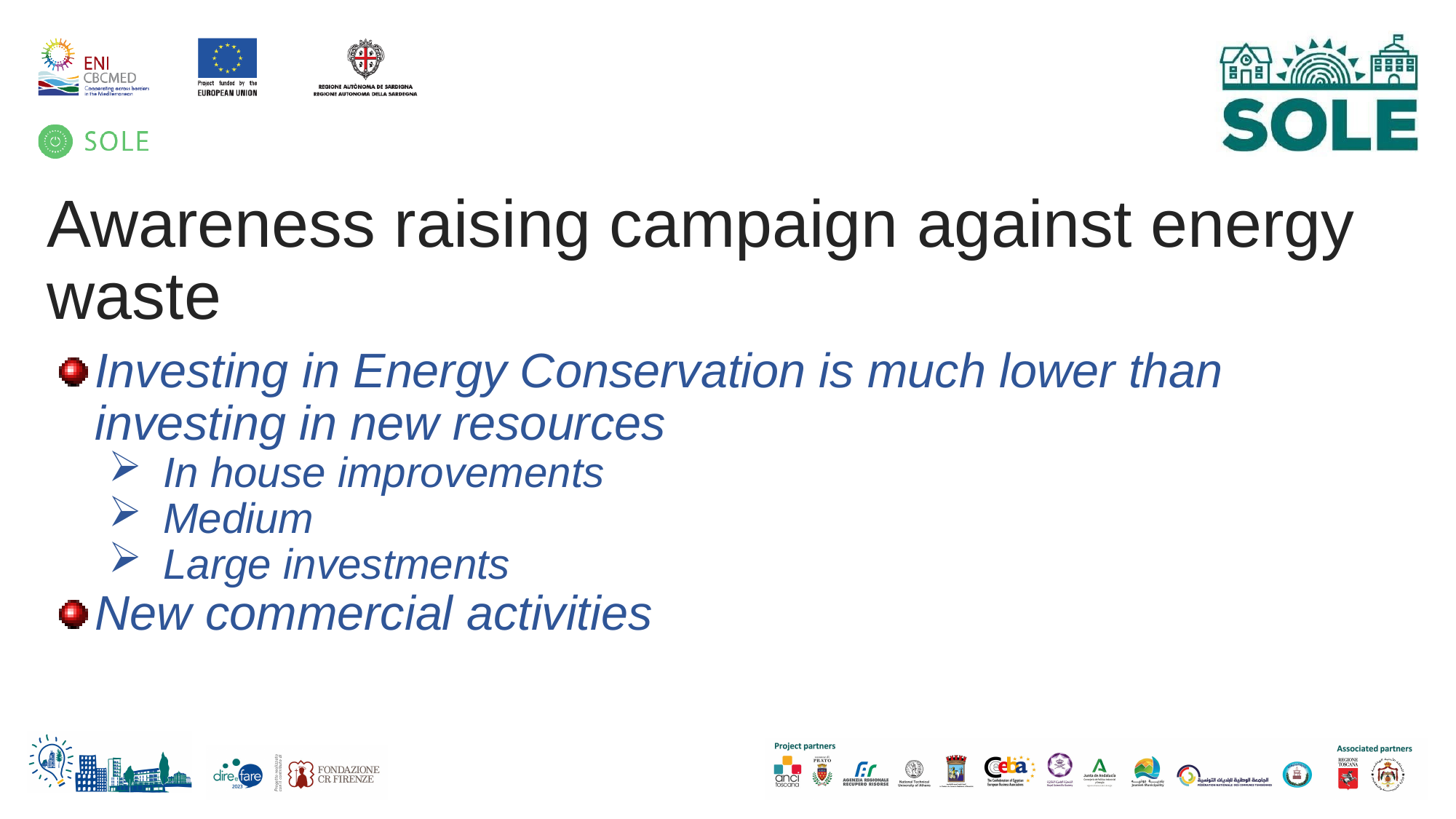

# Awareness raising campaign against energy waste
Investing in Energy Conservation is much lower than investing in new resources
In house improvements
Medium
Large investments
New commercial activities